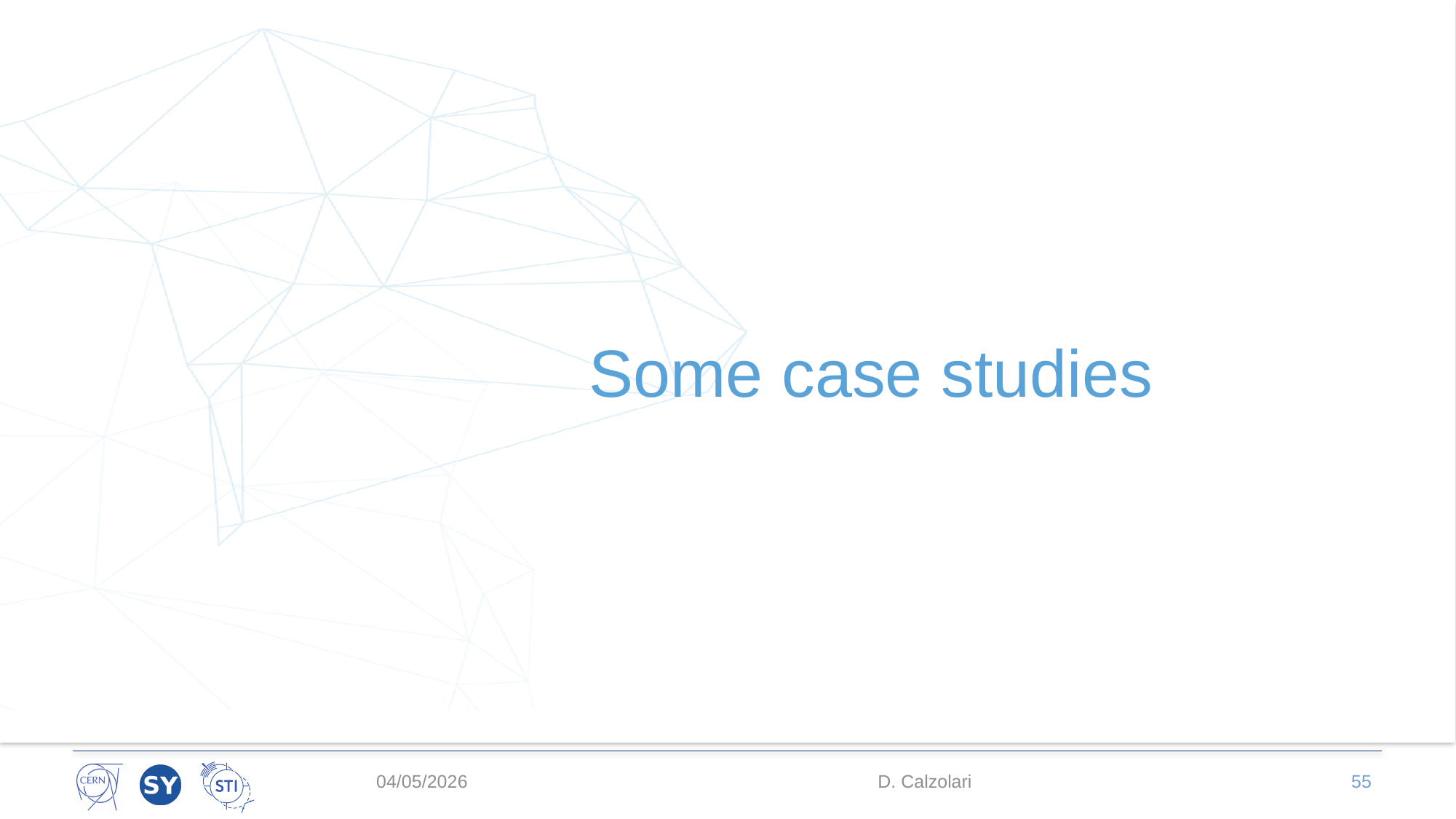

# Some case studies
04/05/2026
D. Calzolari
55